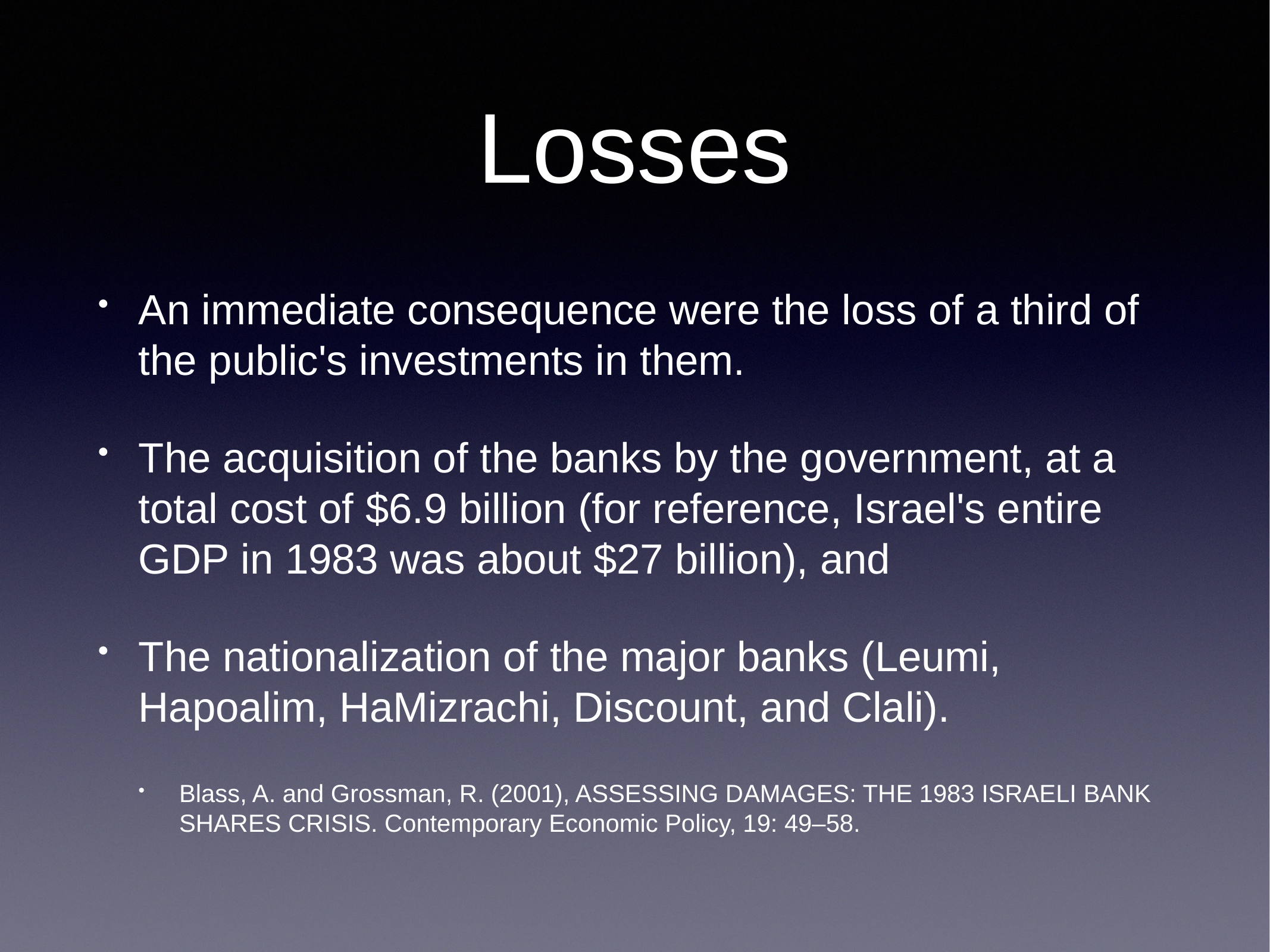

# Losses
An immediate consequence were the loss of a third of the public's investments in them.
The acquisition of the banks by the government, at a total cost of $6.9 billion (for reference, Israel's entire GDP in 1983 was about $27 billion), and
The nationalization of the major banks (Leumi, Hapoalim, HaMizrachi, Discount, and Clali).
Blass, A. and Grossman, R. (2001), ASSESSING DAMAGES: THE 1983 ISRAELI BANK SHARES CRISIS. Contemporary Economic Policy, 19: 49–58.